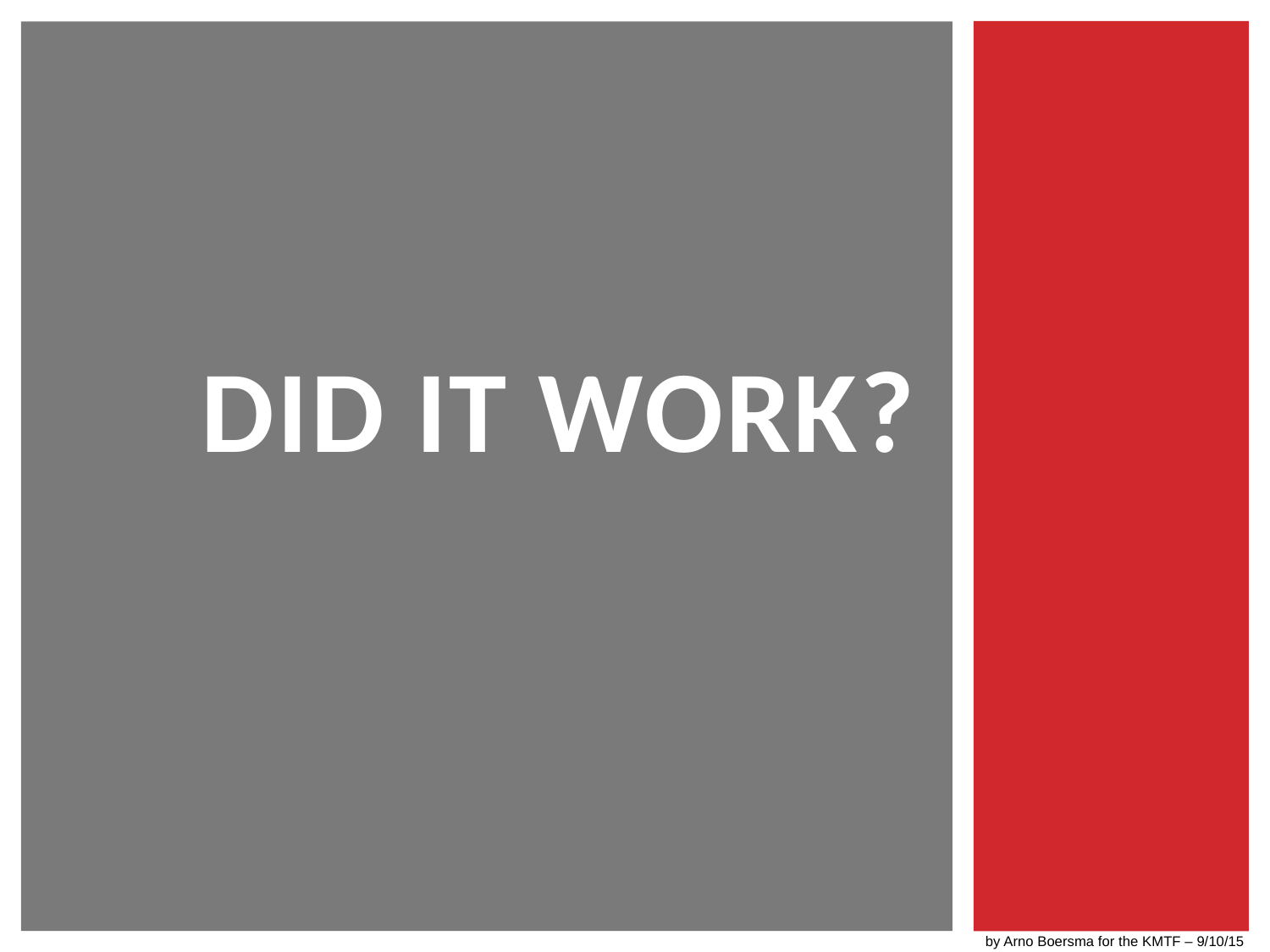

# DID IT WORK?

by Arno Boersma for the KMTF – 9/10/15